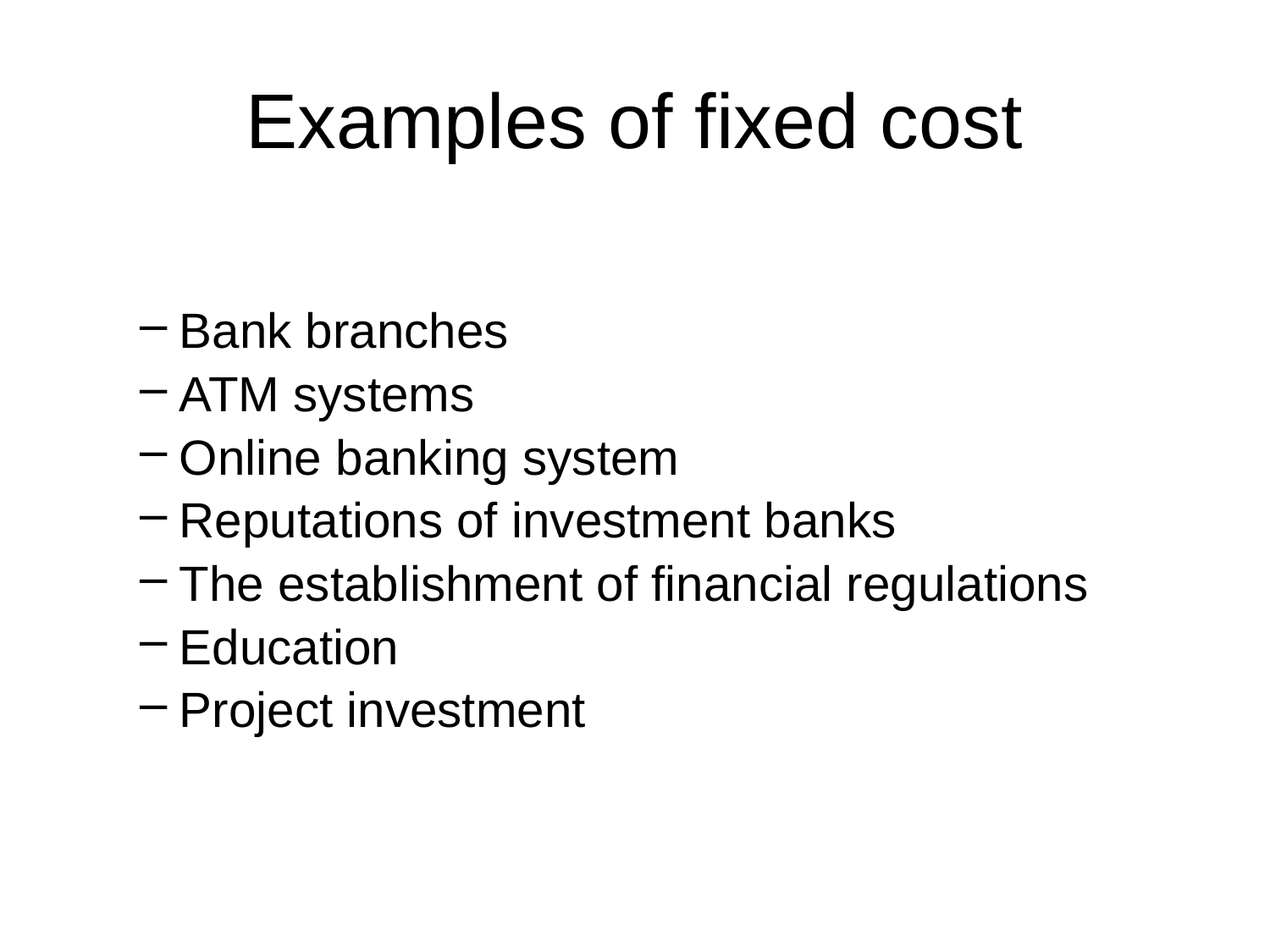

# Examples of fixed cost

Bank branches
ATM systems
Online banking system
Reputations of investment banks
The establishment of financial regulations
Education
Project investment